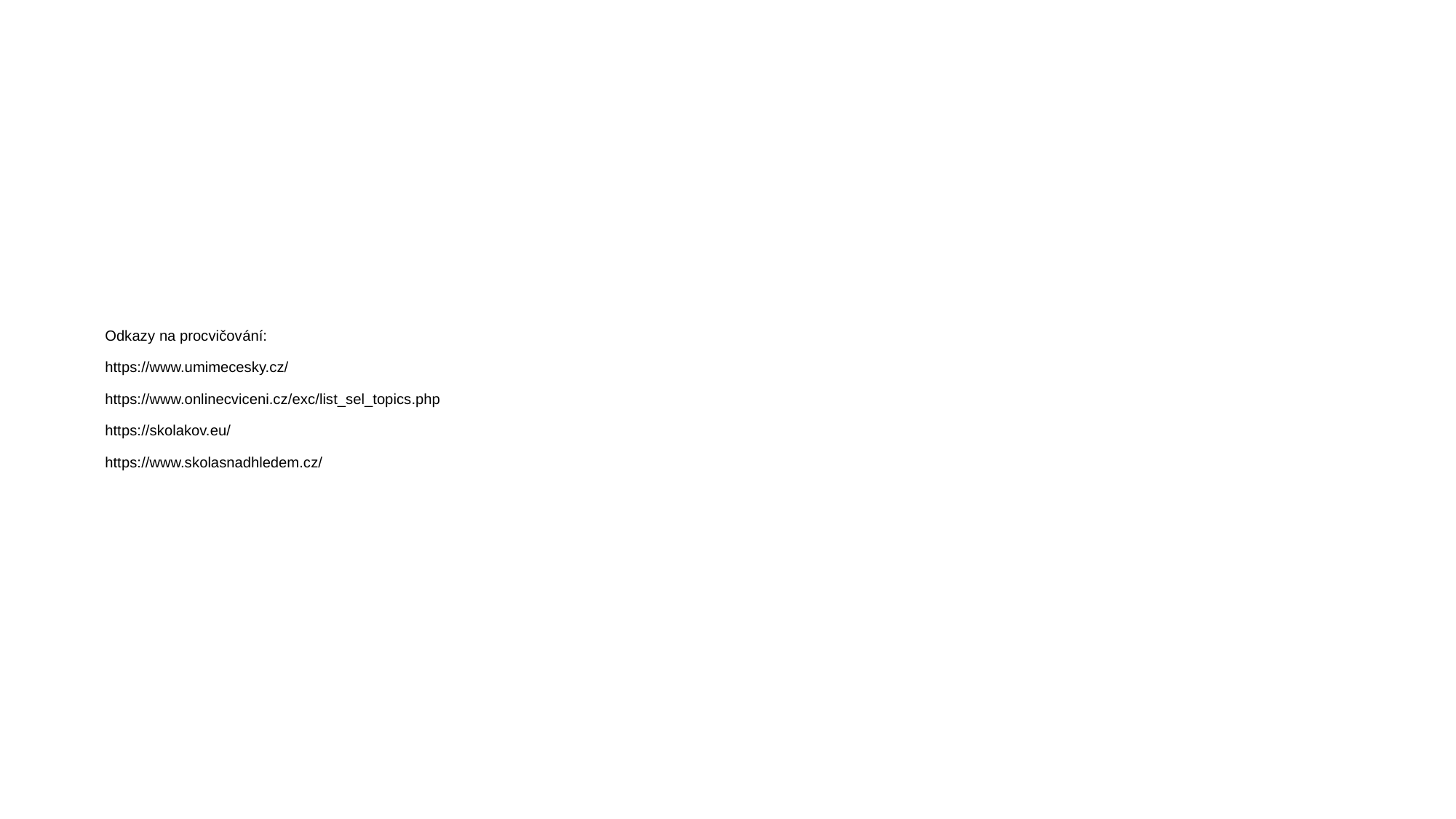

# Odkazy na procvičování: https://www.umimecesky.cz/ https://www.onlinecviceni.cz/exc/list_sel_topics.php https://skolakov.eu/ https://www.skolasnadhledem.cz/